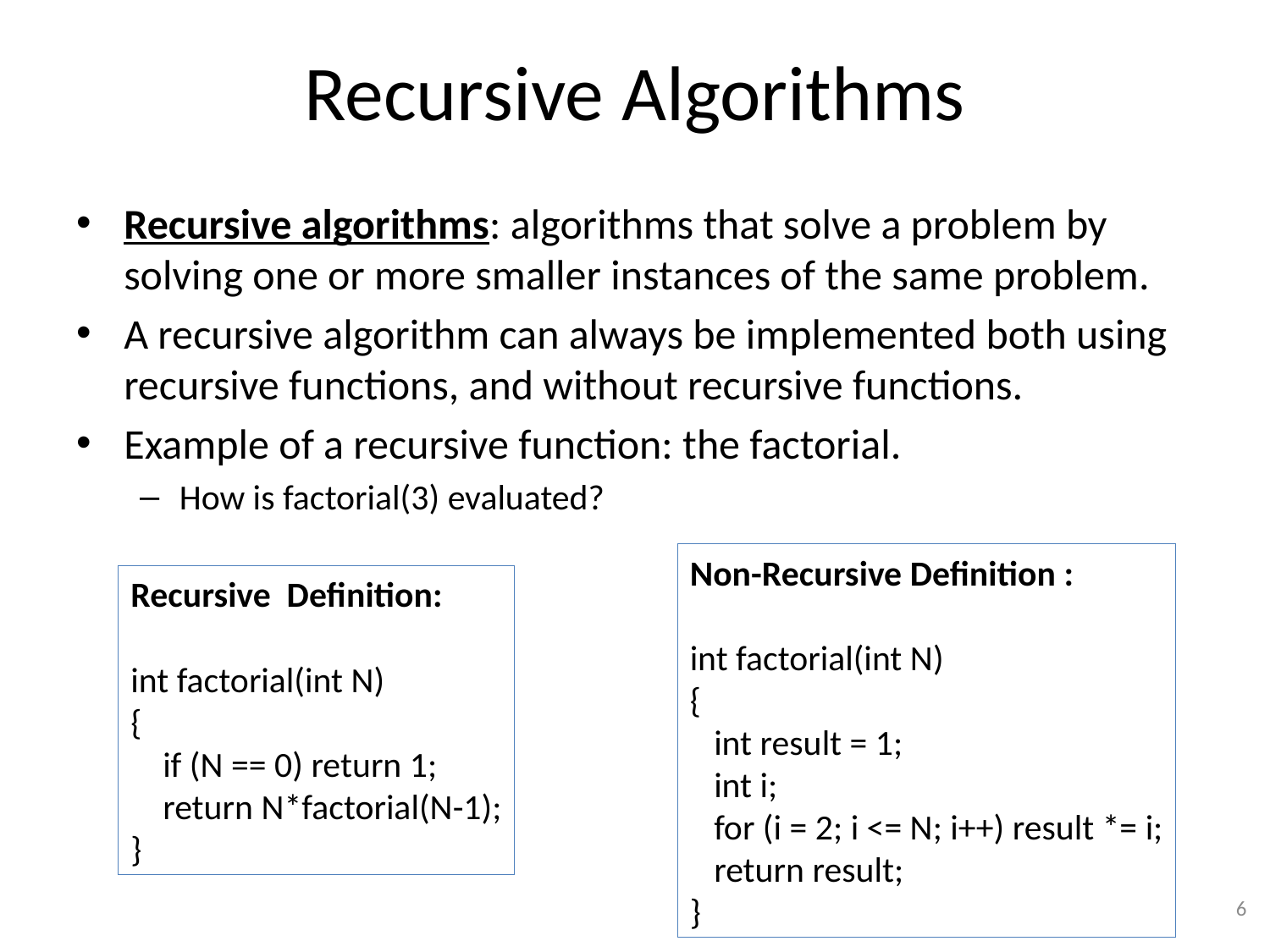

# Recursive Algorithms
Recursive algorithms: algorithms that solve a problem by solving one or more smaller instances of the same problem.
A recursive algorithm can always be implemented both using recursive functions, and without recursive functions.
Example of a recursive function: the factorial.
How is factorial(3) evaluated?

Non-Recursive Definition :
int factorial(int N)
{
   int result = 1;
   int i;
   for (i = 2; i <= N; i++) result *= i;
   return result;
}
Recursive  Definition:
int factorial(int N)
{
    if (N == 0) return 1;
    return N*factorial(N-1);
}
6